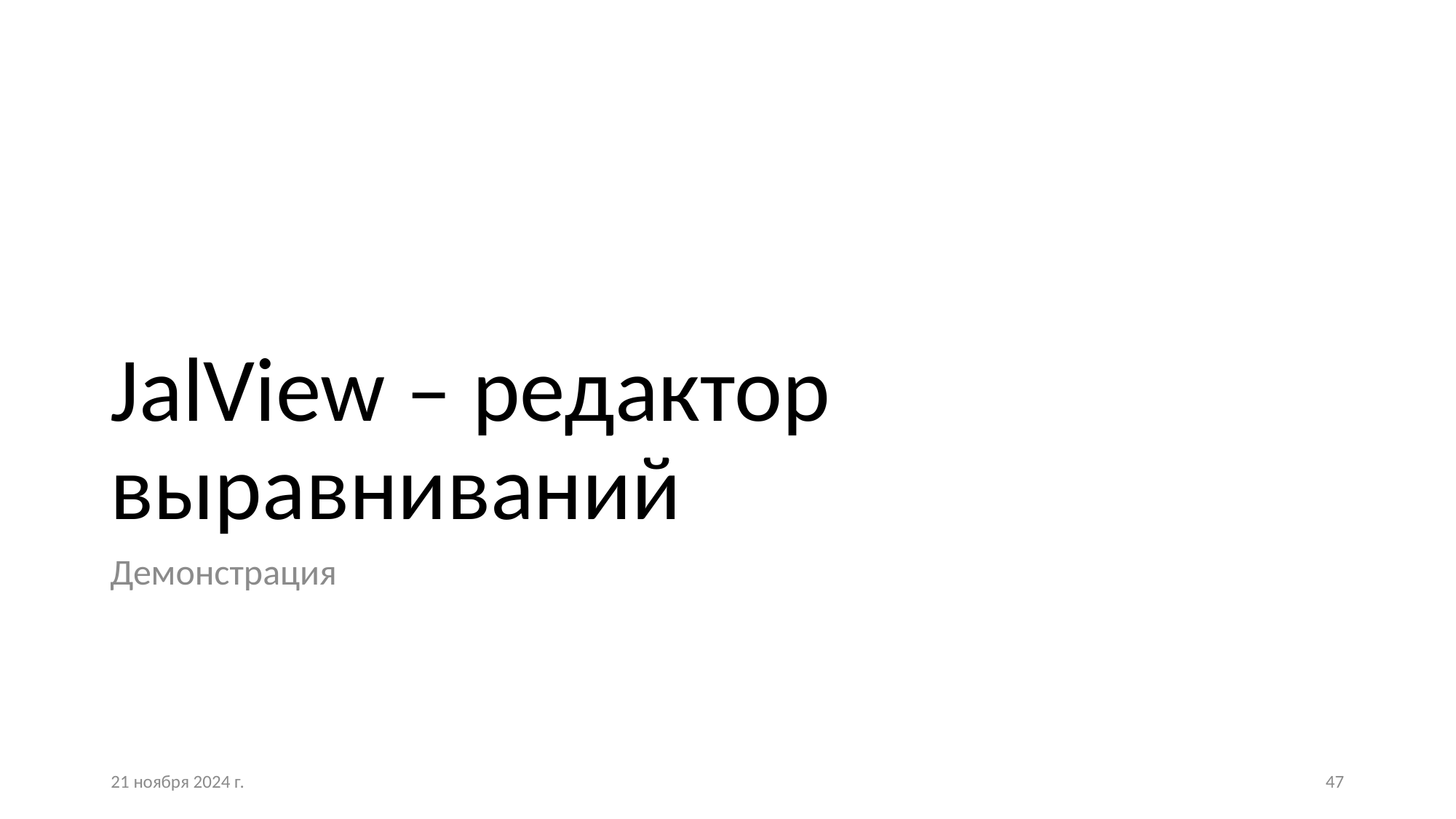

# JalView – редактор выравниваний
Демонстрация
21 ноября 2024 г.
47